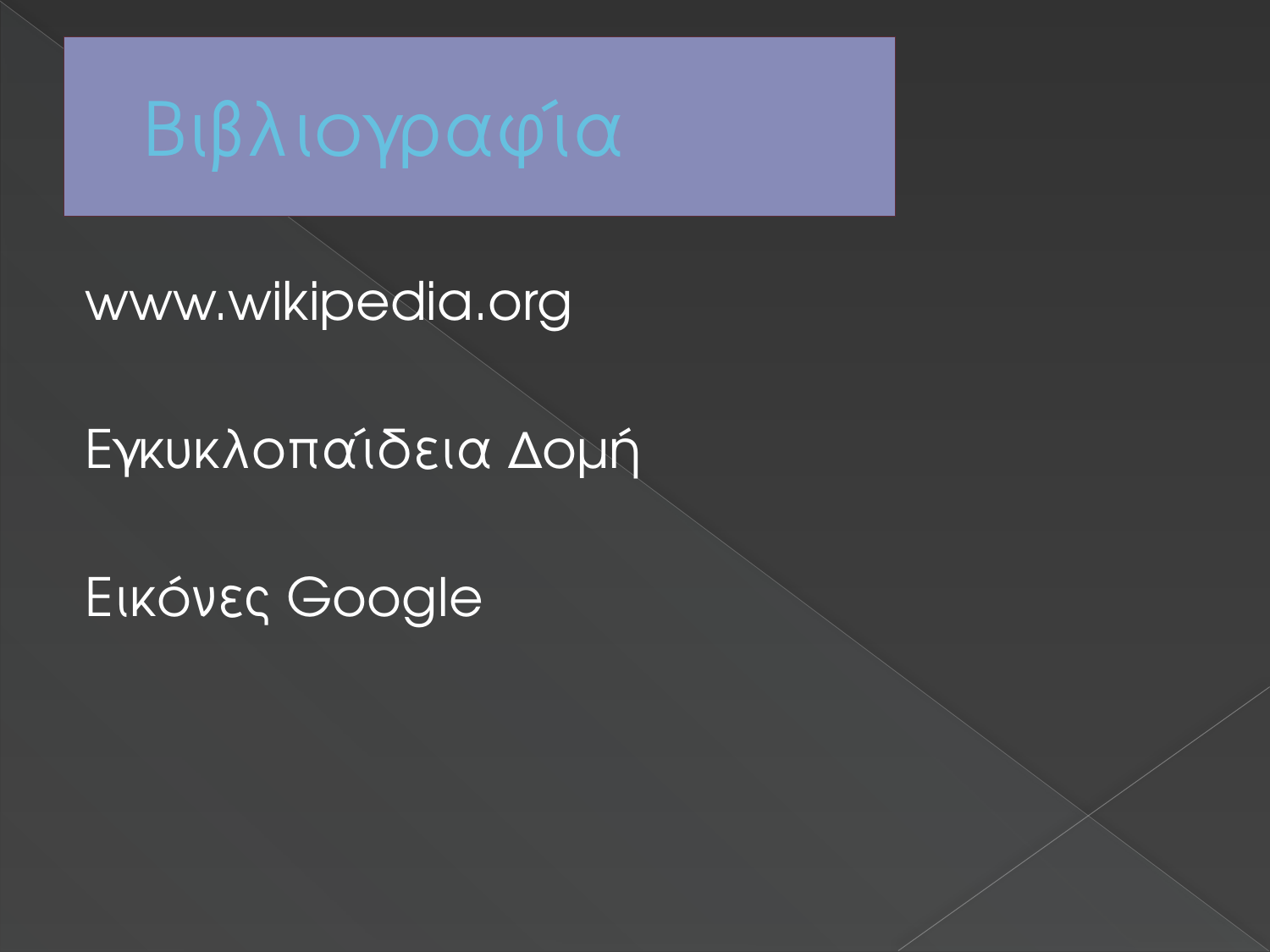

# Βιβλιογραφία
www.wikipedia.org

Εγκυκλοπαίδεια Δομή

Εικόνες Google